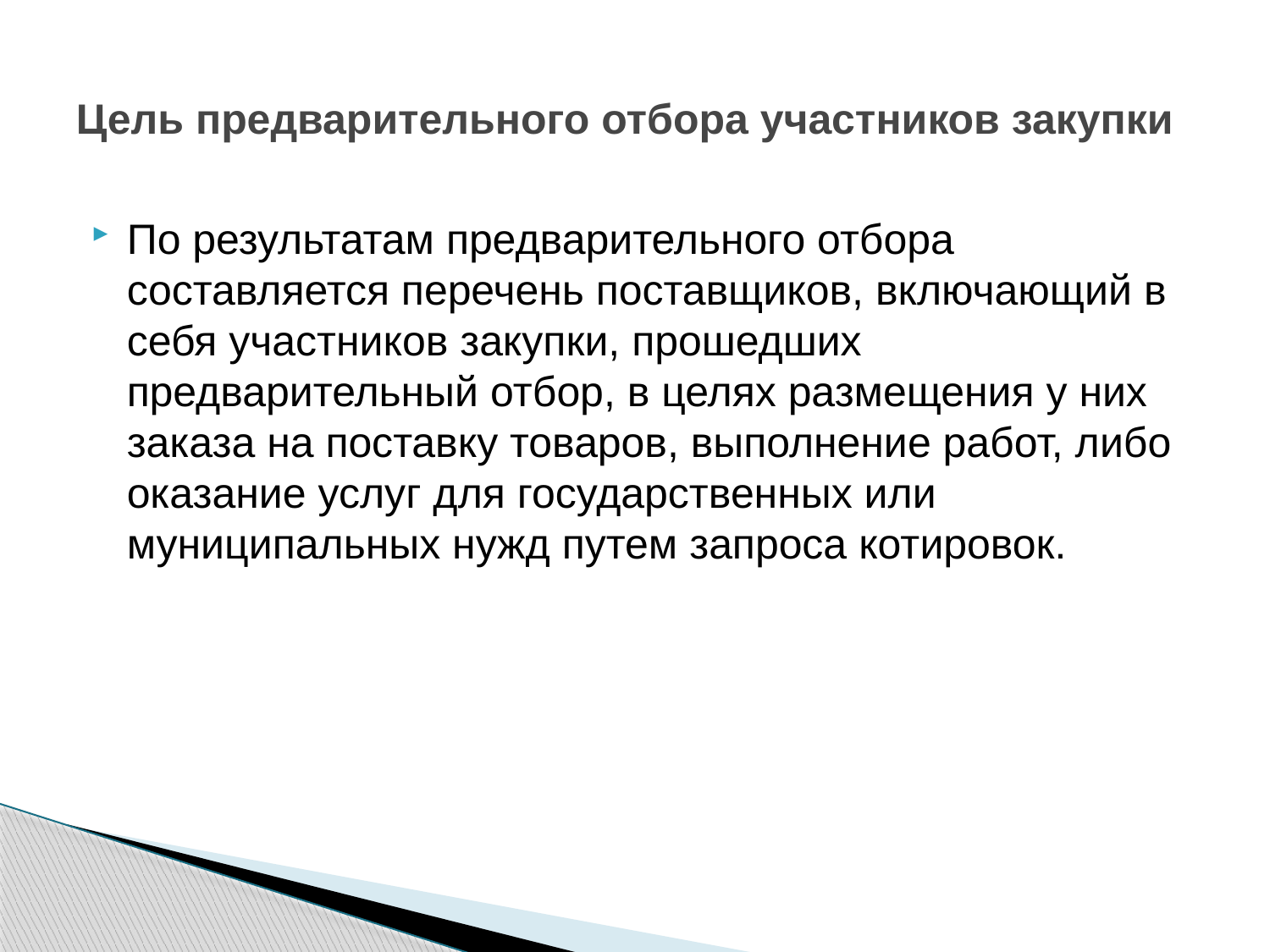

# Цель предварительного отбора участников закупки
По результатам предварительного отбора составляется перечень поставщиков, включающий в себя участников закупки, прошедших предварительный отбор, в целях размещения у них заказа на поставку товаров, выполнение работ, либо оказание услуг для государственных или муниципальных нужд путем запроса котировок.